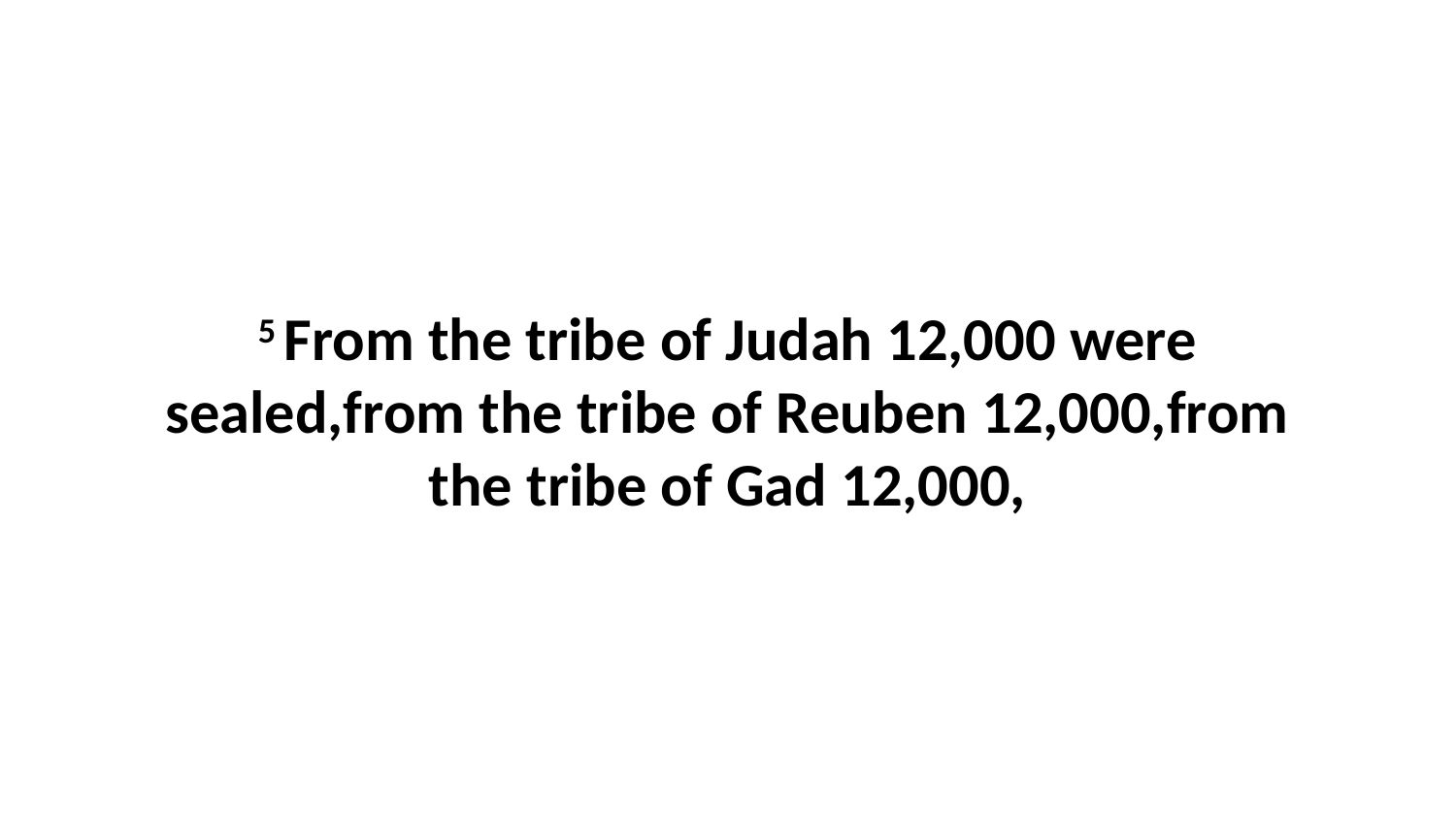

5 From the tribe of Judah 12,000 were sealed,from the tribe of Reuben 12,000,from the tribe of Gad 12,000,